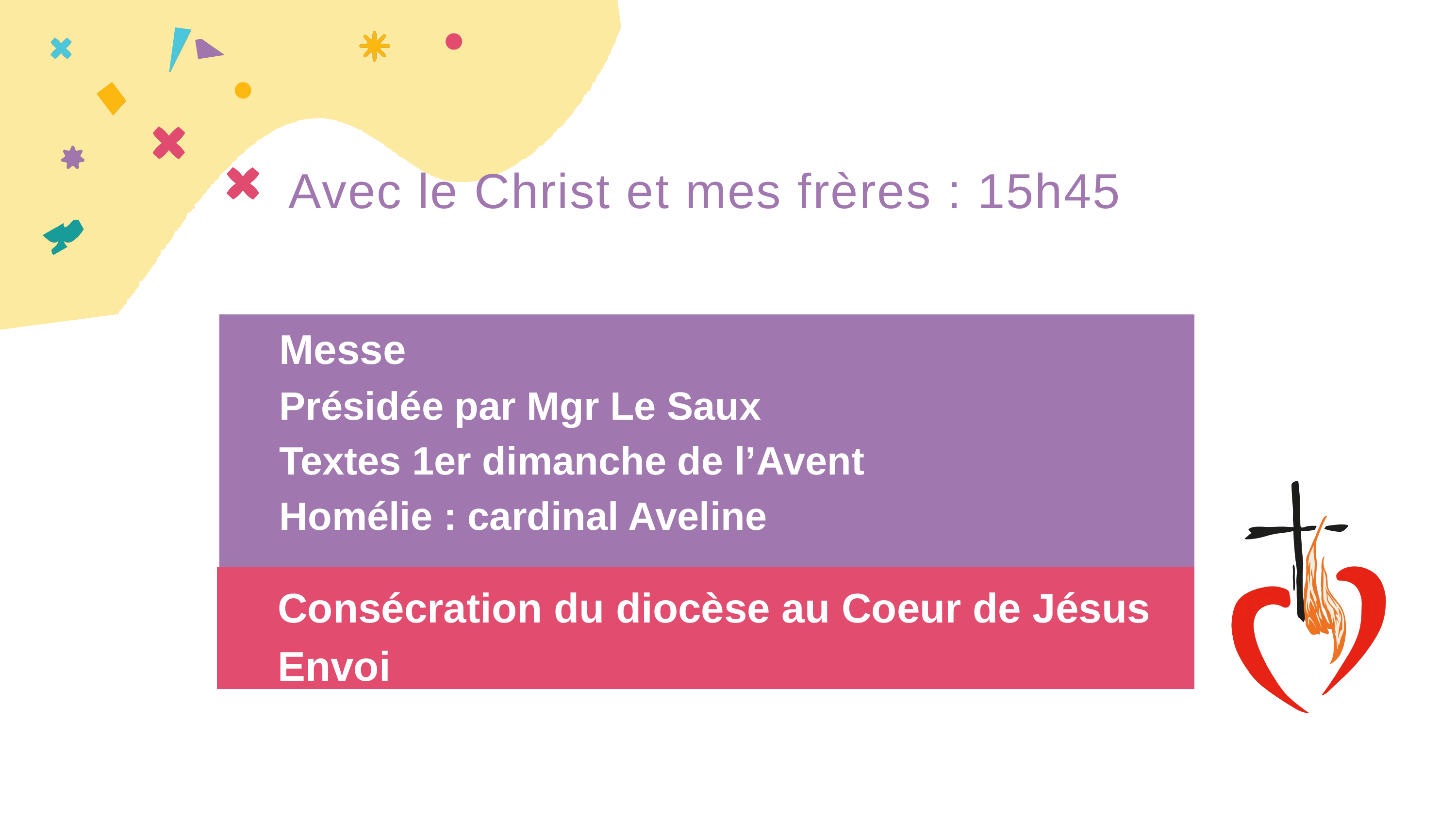

Avec le Christ et mes frères : 15h45

Messe
Présidée par Mgr Le Saux
Textes 1er dimanche de l’Avent
Homélie : cardinal Aveline

Consécration du diocèse au Coeur de Jésus
Envoi